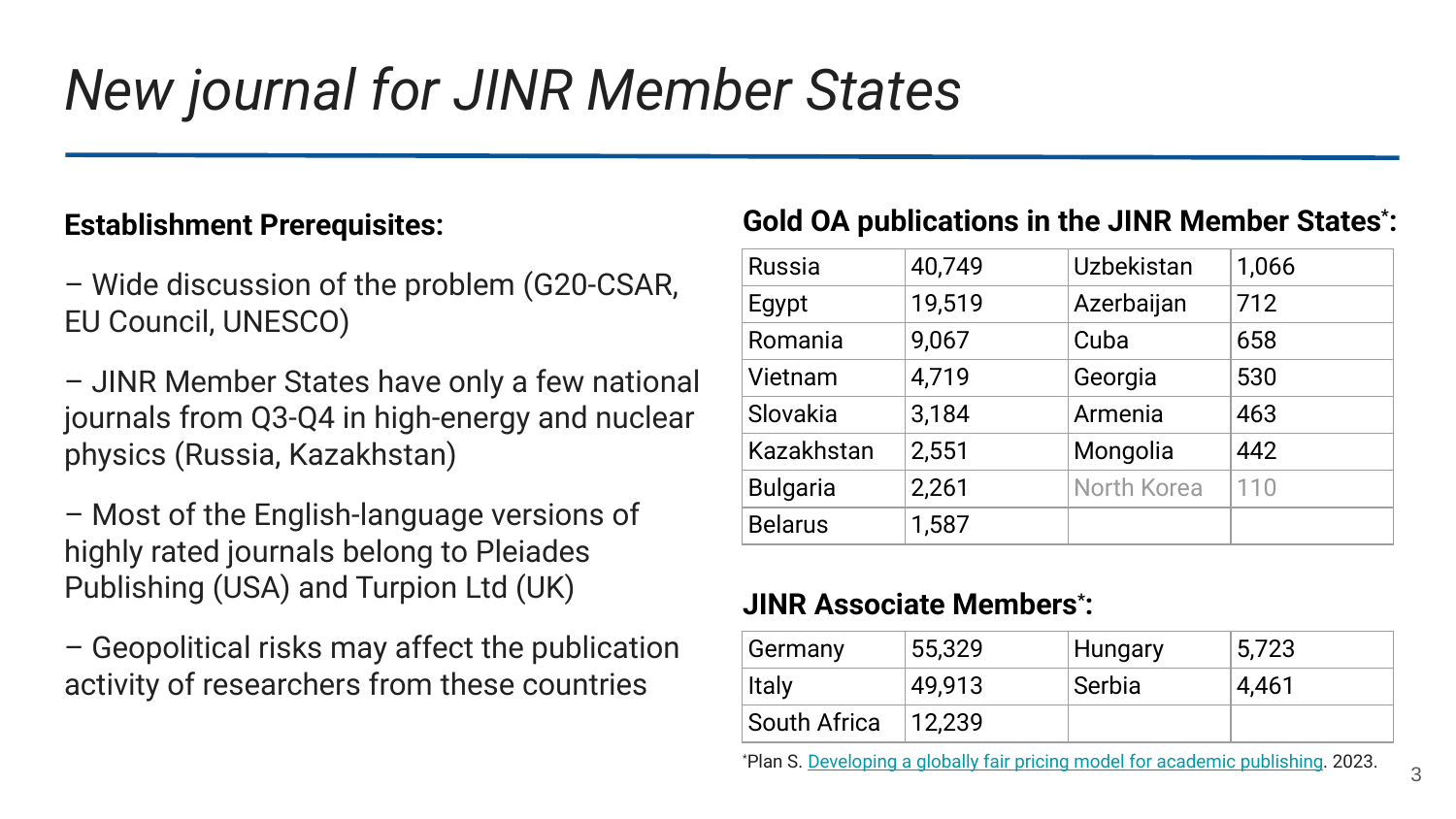

# New journal for JINR Member States
Gold OA publications in the JINR Member States*:
Establishment Prerequisites:
– Wide discussion of the problem (G20-CSAR,
EU Council, UNESCO)
– JINR Member States have only a few national journals from Q3-Q4 in high-energy and nuclear physics (Russia, Kazakhstan)
– Most of the English-language versions of highly rated journals belong to Pleiades Publishing (USA) and Turpion Ltd (UK)
– Geopolitical risks may affect the publication activity of researchers from these countries
| Russia | 40,749 | Uzbekistan | 1,066 |
| --- | --- | --- | --- |
| Egypt | 19,519 | Azerbaijan | 712 |
| Romania | 9,067 | Cuba | 658 |
| Vietnam | 4,719 | Georgia | 530 |
| Slovakia | 3,184 | Armenia | 463 |
| Kazakhstan | 2,551 | Mongolia | 442 |
| Bulgaria | 2,261 | North Korea | 110 |
| Belarus | 1,587 |  |  |

JINR Associate Members*:
| Germany | 55,329 | Hungary | 5,723 |
| --- | --- | --- | --- |
| Italy | 49,913 | Serbia | 4,461 |
| South Africa | 12,239 |  |  |
3
*Plan S. Developing a globally fair pricing model for academic publishing. 2023.